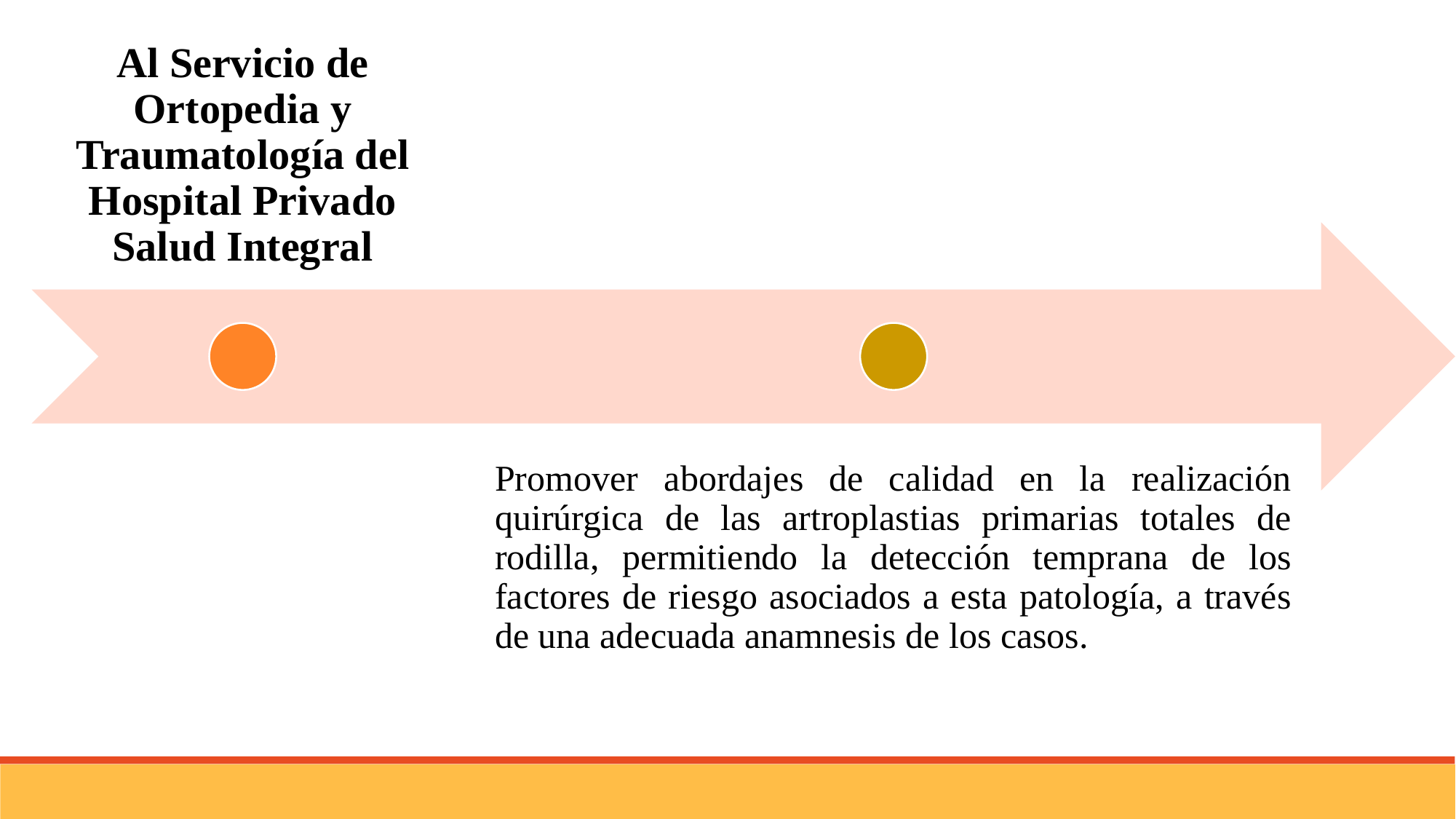

Al Servicio de Ortopedia y Traumatología del Hospital Privado Salud Integral
Promover abordajes de calidad en la realización quirúrgica de las artroplastias primarias totales de rodilla, permitiendo la detección temprana de los factores de riesgo asociados a esta patología, a través de una adecuada anamnesis de los casos.